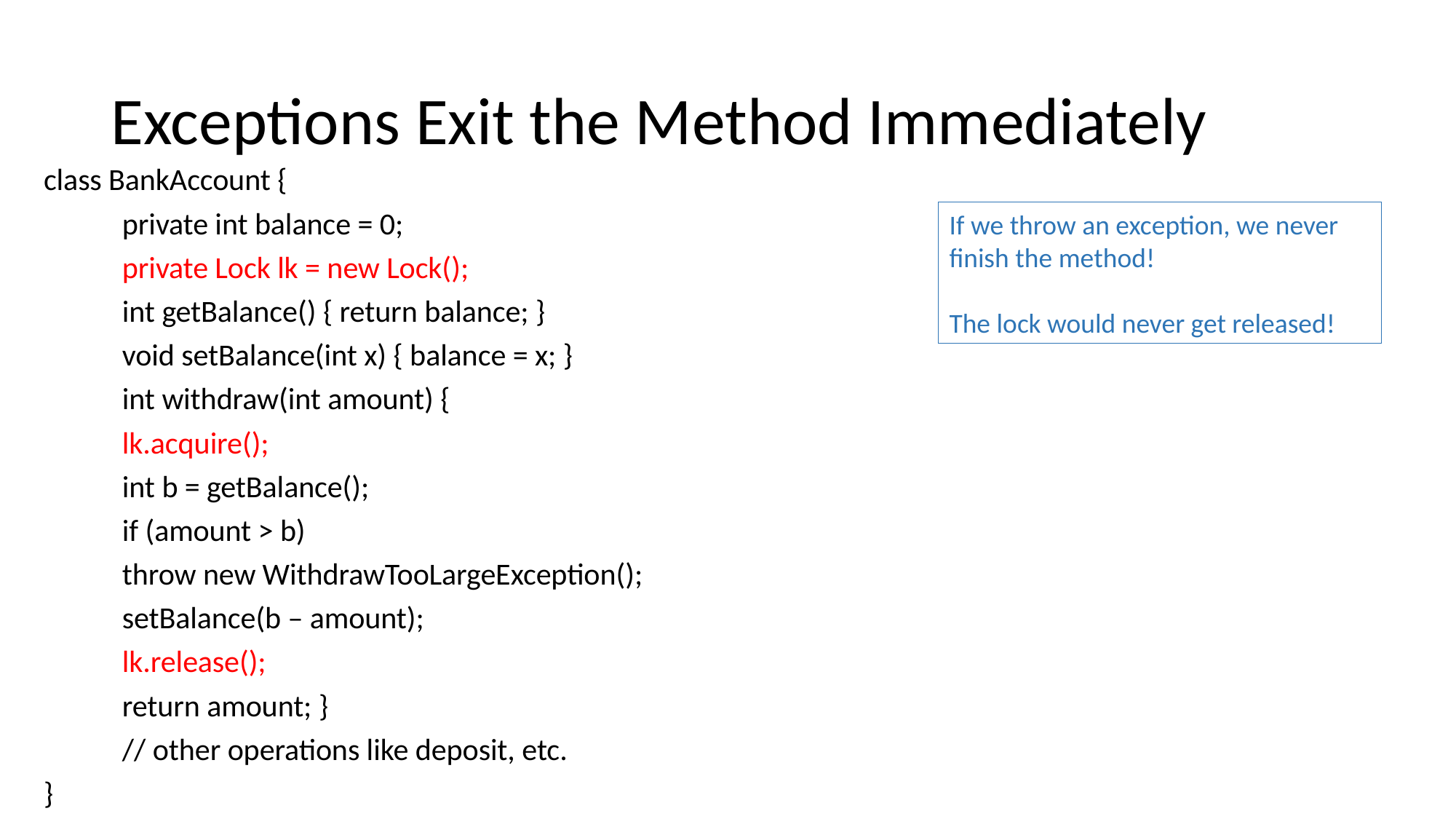

# Exceptions Exit the Method Immediately
class BankAccount {
	private int balance = 0;
	private Lock lk = new Lock();
	int getBalance() { return balance; }
	void setBalance(int x) { balance = x; }
	int withdraw(int amount) {
		lk.acquire();
		int b = getBalance();
		if (amount > b)
			throw new WithdrawTooLargeException();
		setBalance(b – amount);
		lk.release();
		return amount; }
	// other operations like deposit, etc.
}
If we throw an exception, we never finish the method!

The lock would never get released!